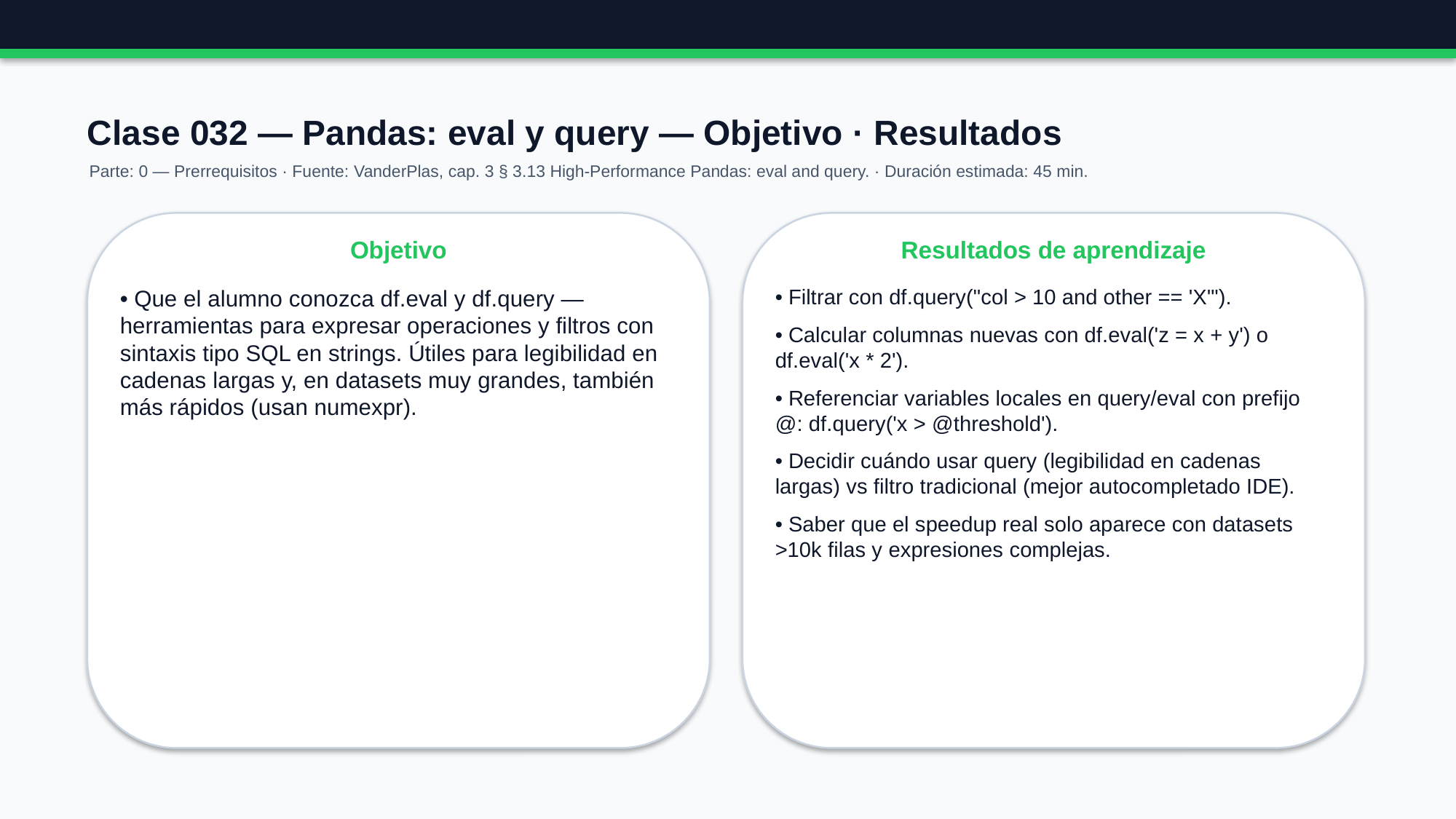

Clase 032 — Pandas: eval y query — Objetivo · Resultados
Parte: 0 — Prerrequisitos · Fuente: VanderPlas, cap. 3 § 3.13 High-Performance Pandas: eval and query. · Duración estimada: 45 min.

Objetivo
Resultados de aprendizaje
• Que el alumno conozca df.eval y df.query — herramientas para expresar operaciones y filtros con sintaxis tipo SQL en strings. Útiles para legibilidad en cadenas largas y, en datasets muy grandes, también más rápidos (usan numexpr).
• Filtrar con df.query("col > 10 and other == 'X'").
• Calcular columnas nuevas con df.eval('z = x + y') o df.eval('x * 2').
• Referenciar variables locales en query/eval con prefijo @: df.query('x > @threshold').
• Decidir cuándo usar query (legibilidad en cadenas largas) vs filtro tradicional (mejor autocompletado IDE).
• Saber que el speedup real solo aparece con datasets >10k filas y expresiones complejas.